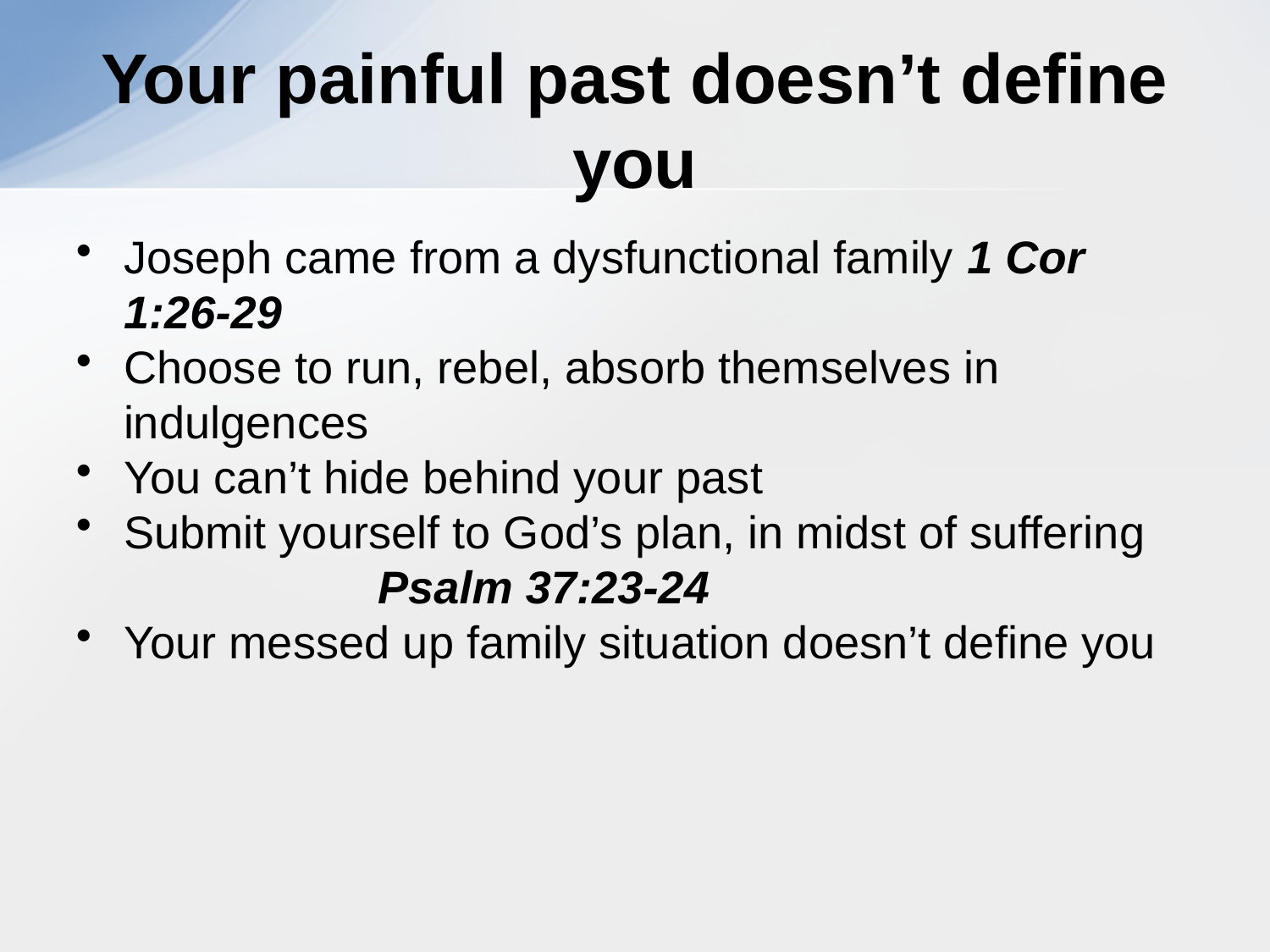

# Your painful past doesn’t define you
Joseph came from a dysfunctional family 1 Cor 1:26-29
Choose to run, rebel, absorb themselves in indulgences
You can’t hide behind your past
Submit yourself to God’s plan, in midst of suffering 		Psalm 37:23-24
Your messed up family situation doesn’t define you